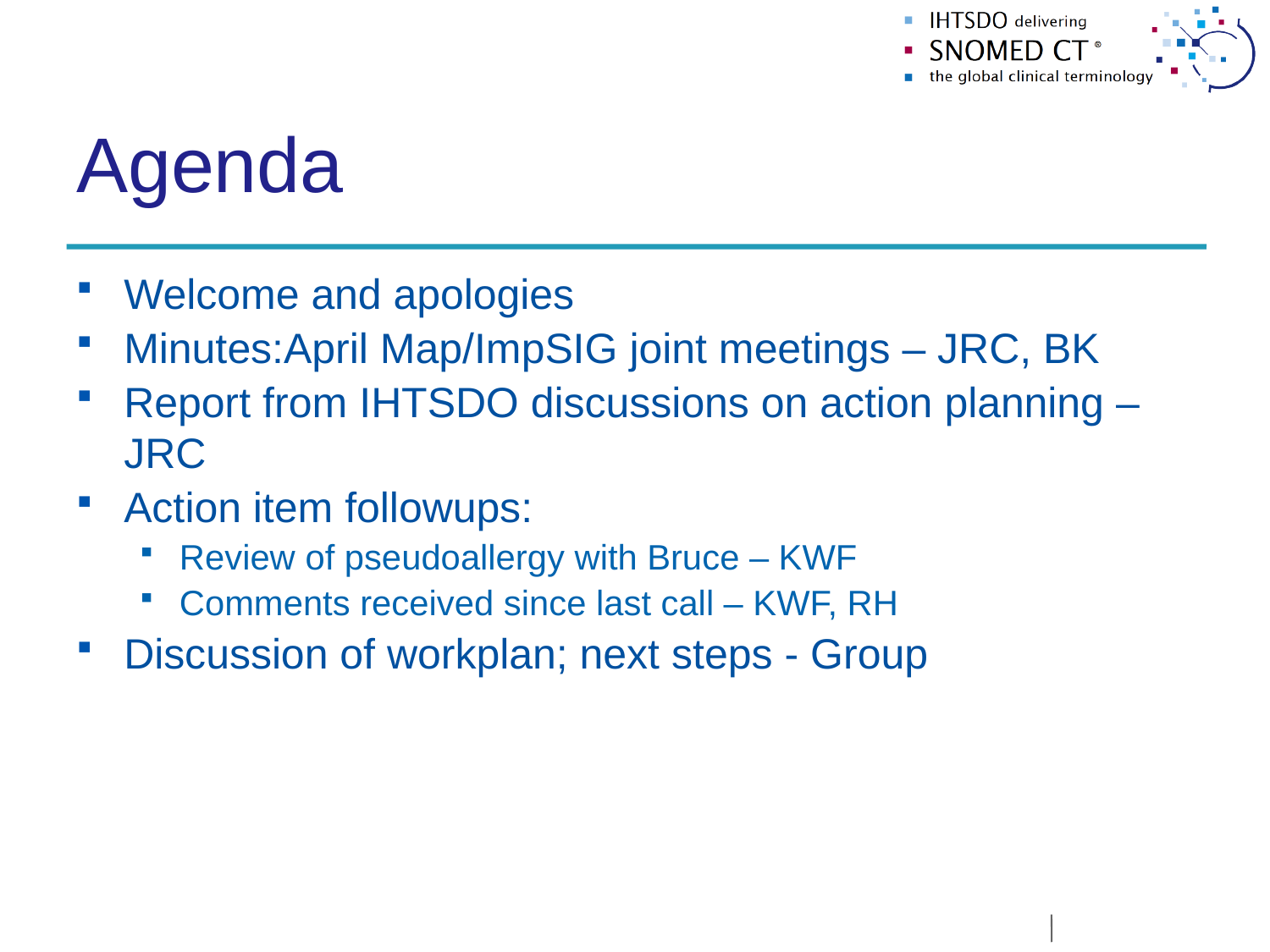

# Agenda
Welcome and apologies
Minutes:April Map/ImpSIG joint meetings – JRC, BK
Report from IHTSDO discussions on action planning – JRC
Action item followups:
Review of pseudoallergy with Bruce – KWF
Comments received since last call – KWF, RH
Discussion of workplan; next steps - Group